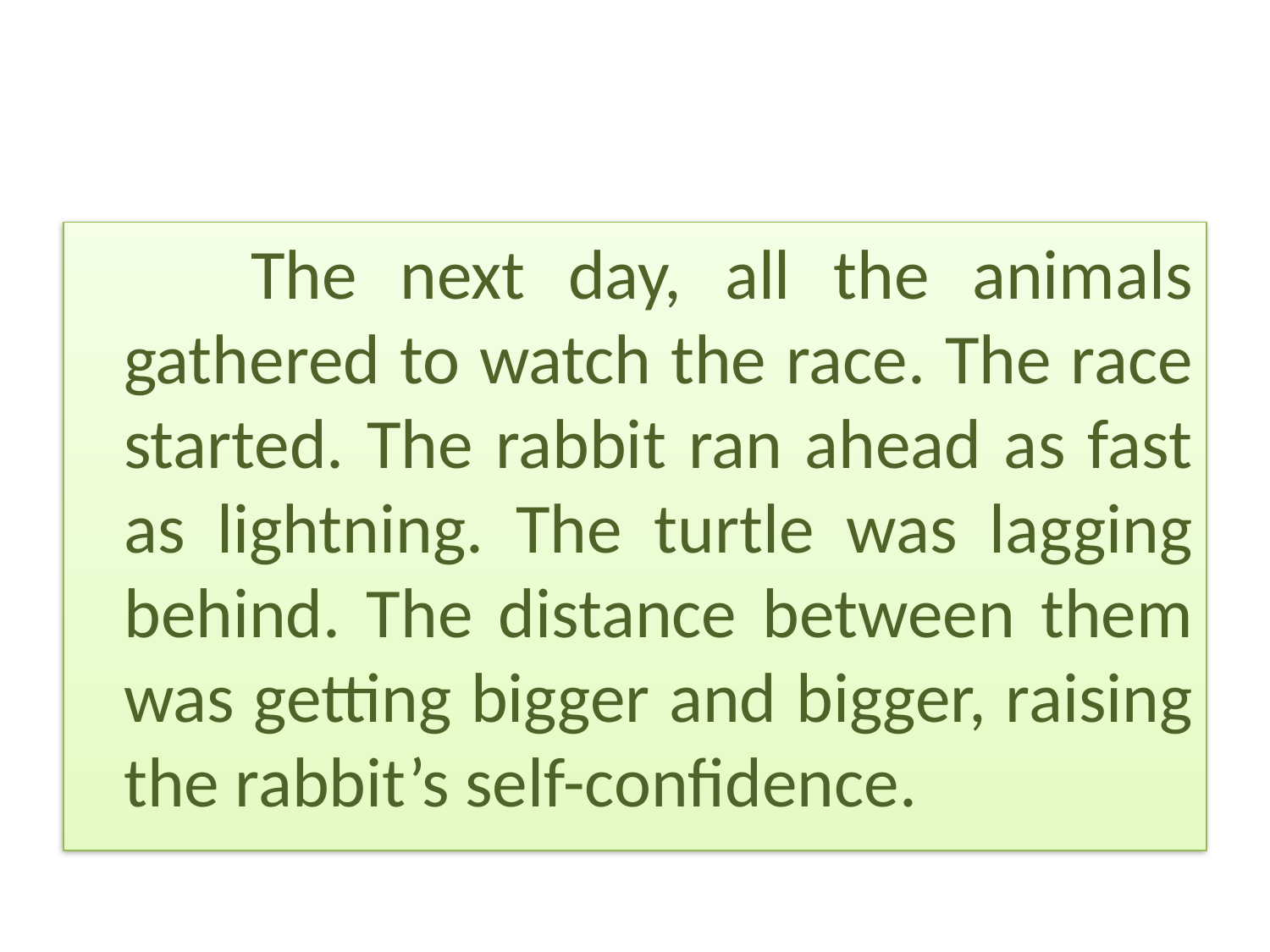

#
		The next day, all the animals gathered to watch the race. The race started. The rabbit ran ahead as fast as lightning. The turtle was lagging behind. The distance between them was getting bigger and bigger, raising the rabbit’s self-confidence.